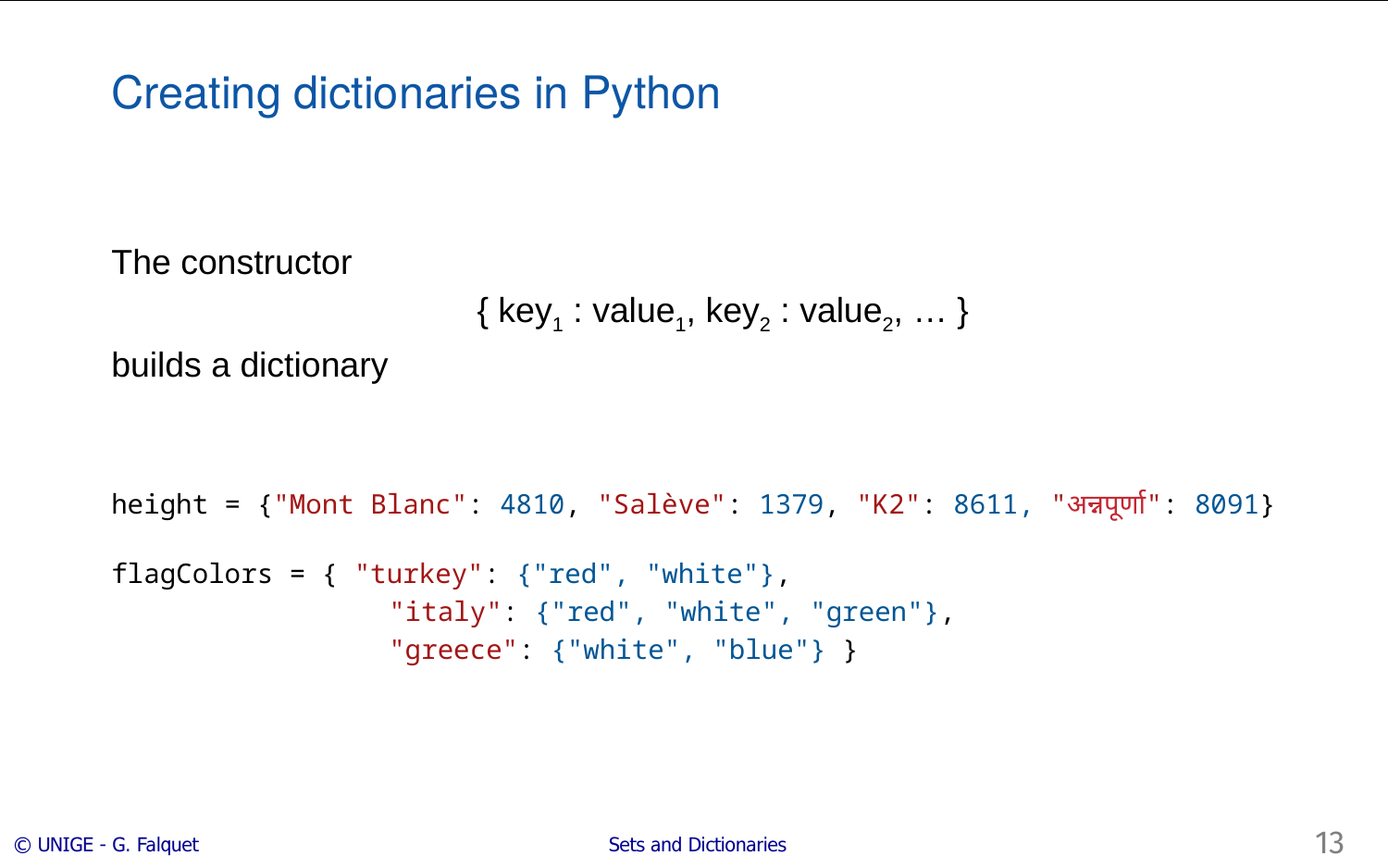

# Creating dictionaries in Python

The constructor
{ key1 : value1, key2 : value2, … }
builds a dictionary

height = {"Mont Blanc": 4810, "Salève": 1379, "K2": 8611, "अन्नपूर्णा": 8091}
flagColors = { "turkey": {"red", "white"},
		"italy": {"red", "white", "green"},
		"greece": {"white", "blue"} }

13
Sets and Dictionaries
© UNIGE - G. Falquet